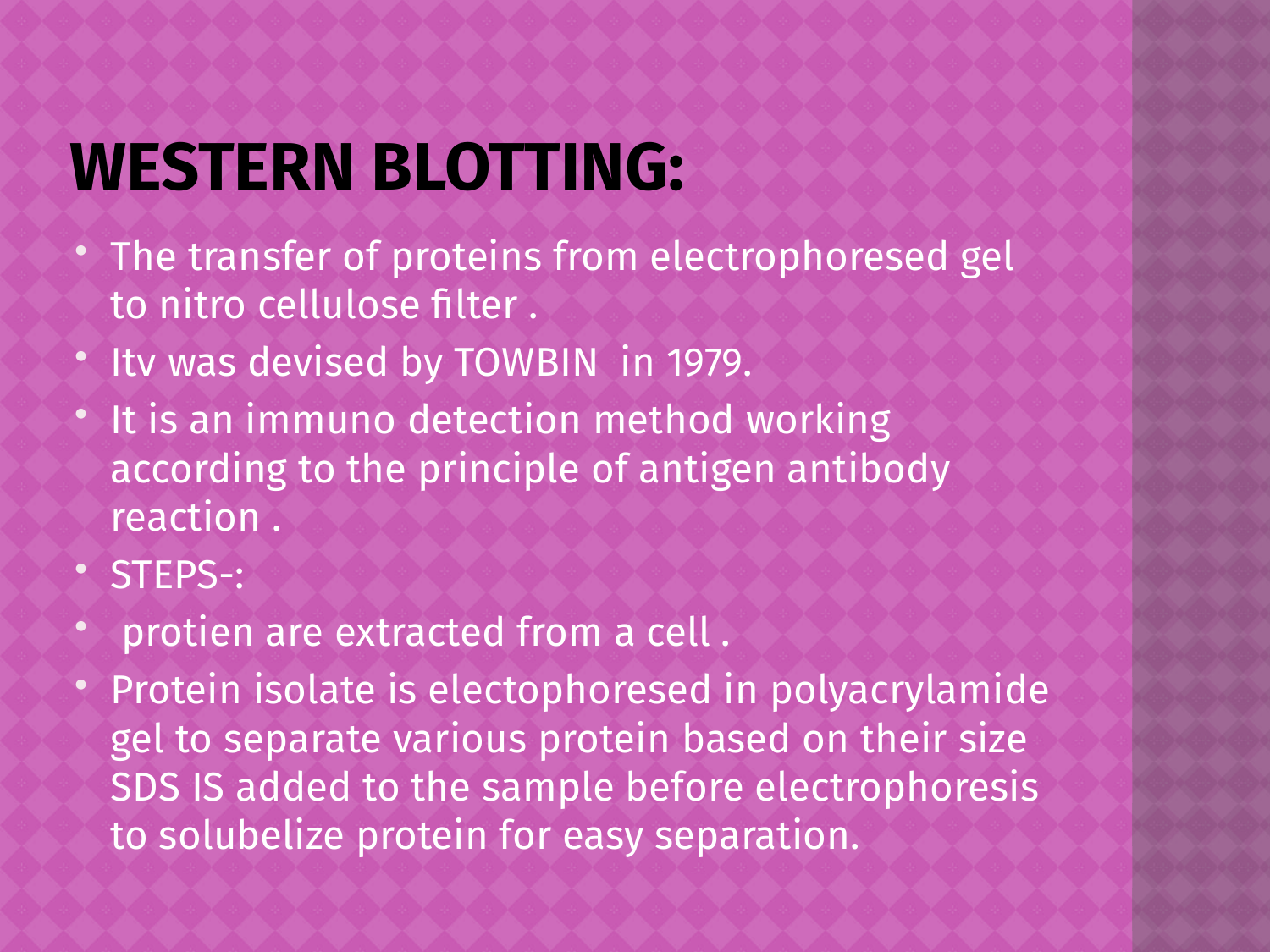

# Western blotting:
The transfer of proteins from electrophoresed gel to nitro cellulose filter .
Itv was devised by TOWBIN  in 1979.
It is an immuno detection method working according to the principle of antigen antibody reaction .
STEPS-:
 protien are extracted from a cell .
Protein isolate is electophoresed in polyacrylamide gel to separate various protein based on their size SDS IS added to the sample before electrophoresis to solubelize protein for easy separation.